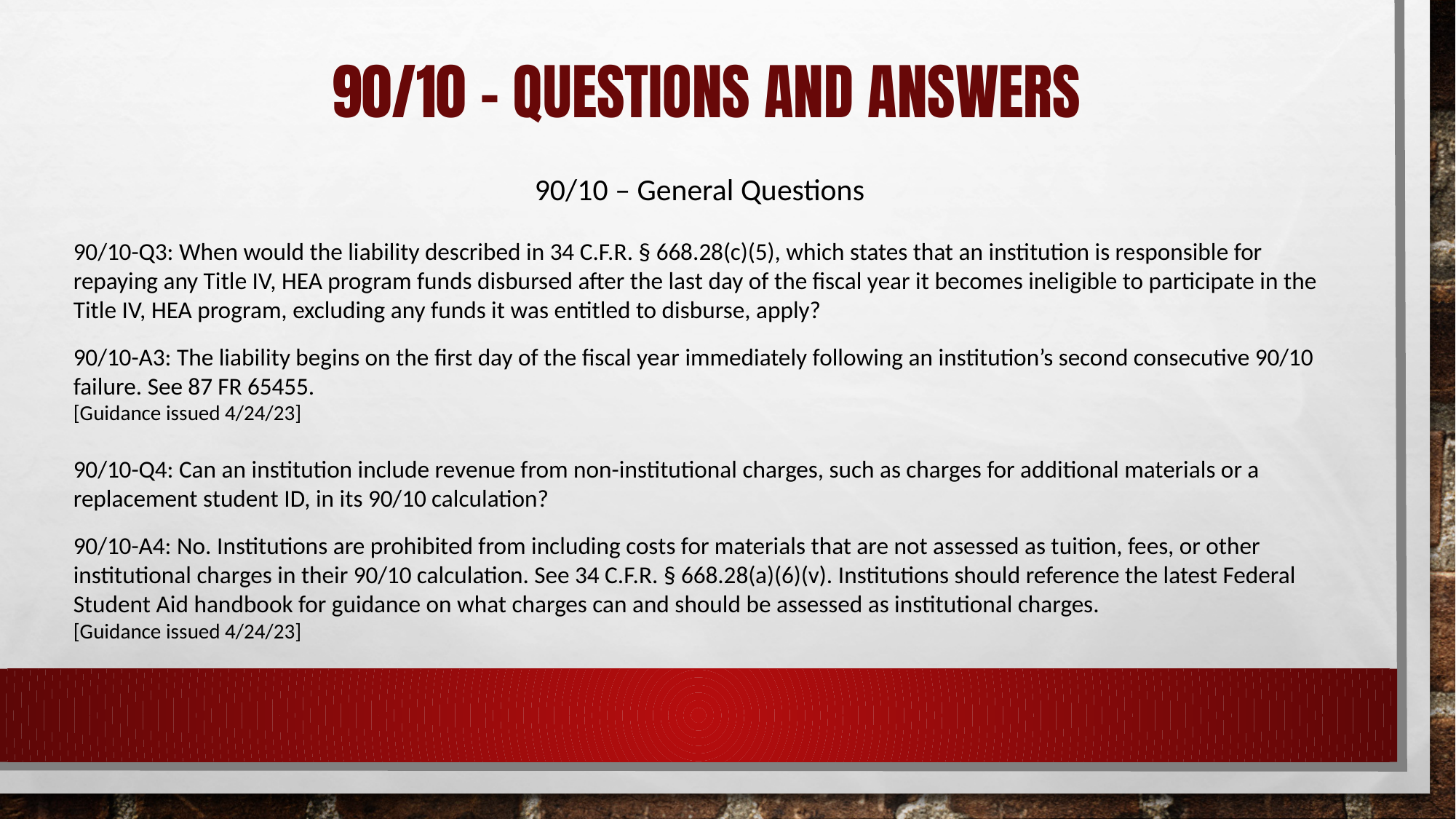

# 90/10 – Questions and Answers
90/10 – General Questions

90/10-Q3: When would the liability described in 34 C.F.R. § 668.28(c)(5), which states that an institution is responsible for repaying any Title IV, HEA program funds disbursed after the last day of the fiscal year it becomes ineligible to participate in the Title IV, HEA program, excluding any funds it was entitled to disburse, apply?

90/10-A3: The liability begins on the first day of the fiscal year immediately following an institution’s second consecutive 90/10 failure. See 87 FR 65455.
[Guidance issued 4/24/23]

90/10-Q4: Can an institution include revenue from non-institutional charges, such as charges for additional materials or a replacement student ID, in its 90/10 calculation?

90/10-A4: No. Institutions are prohibited from including costs for materials that are not assessed as tuition, fees, or other institutional charges in their 90/10 calculation. See 34 C.F.R. § 668.28(a)(6)(v). Institutions should reference the latest Federal Student Aid handbook for guidance on what charges can and should be assessed as institutional charges.
[Guidance issued 4/24/23]